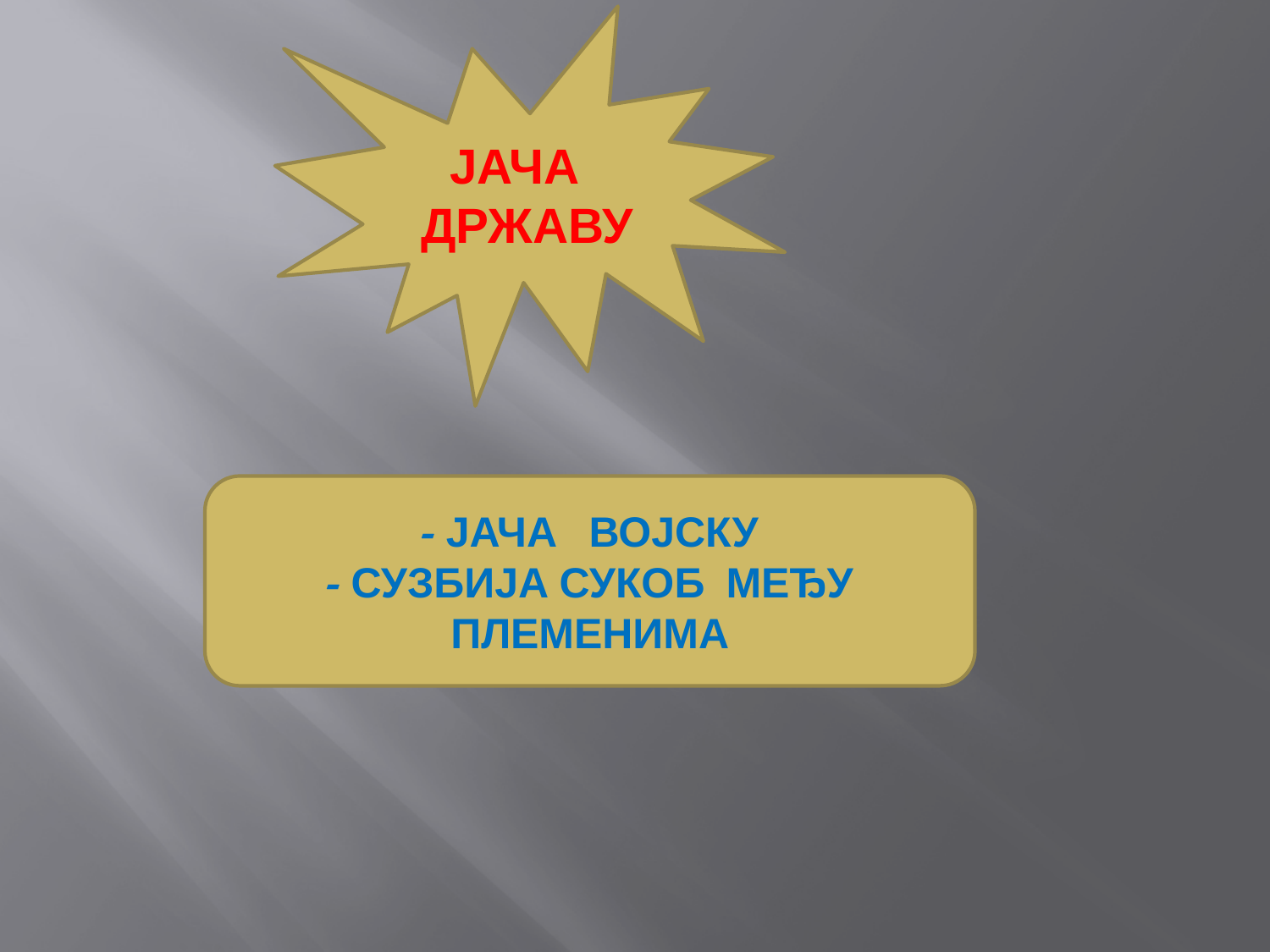

ЈАЧА   ДРЖАВУ
- ЈАЧА   ВОЈСКУ
- СУЗБИЈА СУКОБ  МЕЂУ ПЛЕМЕНИМА